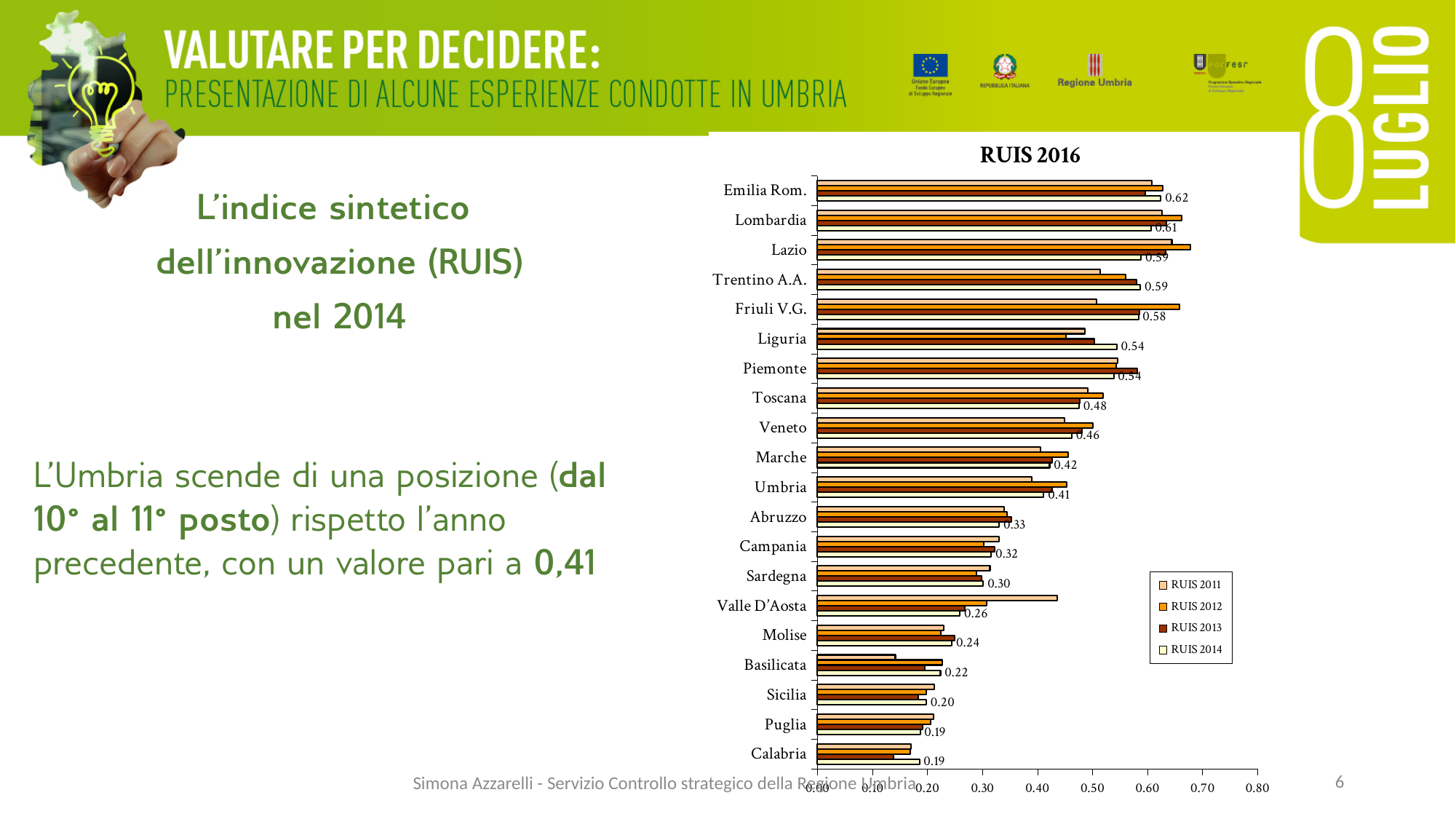

### Chart: RUIS 2016

| Category | RUIS 2014 | RUIS 2013 | RUIS 2012 | RUIS 2011 |
|---|---|---|---|---|
| Calabria | 0.1853825314008895 | 0.13777548478573934 | 0.16826389695611008 | 0.1699885851720139 |
| Puglia | 0.1867249498166166 | 0.1915289709268326 | 0.20623217592780205 | 0.21066881498756593 |
| Sicilia | 0.19792629002882509 | 0.18272566594166068 | 0.19804915055826264 | 0.21184696419417356 |
| Basilicata | 0.2236272684416303 | 0.1952612052775017 | 0.22642898121682464 | 0.14167756910017443 |
| Molise | 0.24437559918338436 | 0.24917346757376796 | 0.2244041515826044 | 0.2292008939619966 |
| Valle D’Aosta | 0.2589871160712024 | 0.26803869304859235 | 0.3080658000588337 | 0.43621355197203426 |
| Sardegna | 0.3014024734136673 | 0.29782151783048394 | 0.28850449107454595 | 0.3136121694219125 |
| Campania | 0.315753505286106 | 0.32187781785423947 | 0.3028589240675059 | 0.3297522327618071 |
| Abruzzo | 0.3304064808154545 | 0.35205930844810945 | 0.345188146998774 | 0.33977319079571966 |
| Umbria | 0.4114606456135787 | 0.42652510508187746 | 0.45361228078368027 | 0.3900812106767726 |
| Marche | 0.4220808672996701 | 0.4261165601831417 | 0.4558773627113087 | 0.4049259218471459 |
| Veneto | 0.4623368411010412 | 0.4805711355586124 | 0.5010591267756679 | 0.44863317012560633 |
| Toscana | 0.47574392763595935 | 0.47744880965136266 | 0.5198727666177488 | 0.4921024256558189 |
| Piemonte | 0.5386699529122286 | 0.5813874167409426 | 0.5431569330187382 | 0.5455259492442892 |
| Liguria | 0.5440295784088164 | 0.5028549607910094 | 0.4512424918999648 | 0.4863055223092985 |
| Friuli V.G. | 0.5835853162801307 | 0.5854050905603653 | 0.6582397395165207 | 0.5079935994522689 |
| Trentino A.A. | 0.5871646853025436 | 0.5804700775269929 | 0.5603385311061349 | 0.5142956979661611 |
| Lazio | 0.5884118621794868 | 0.6330512488652039 | 0.6783024288938194 | 0.6442275251678292 |
| Lombardia | 0.6060415448681137 | 0.6349071577103041 | 0.6621523890088455 | 0.6269875671330667 |
| Emilia Rom. | 0.6241617325770393 | 0.5962241218817124 | 0.6279725495831002 | 0.60730207185818 |
L’indice sintetico
dell’innovazione (RUIS)
nel 2014

L’Umbria scende di una posizione (dal 10° al 11° posto) rispetto l’anno precedente, con un valore pari a 0,41

6
Simona Azzarelli - Servizio Controllo strategico della Regione Umbria